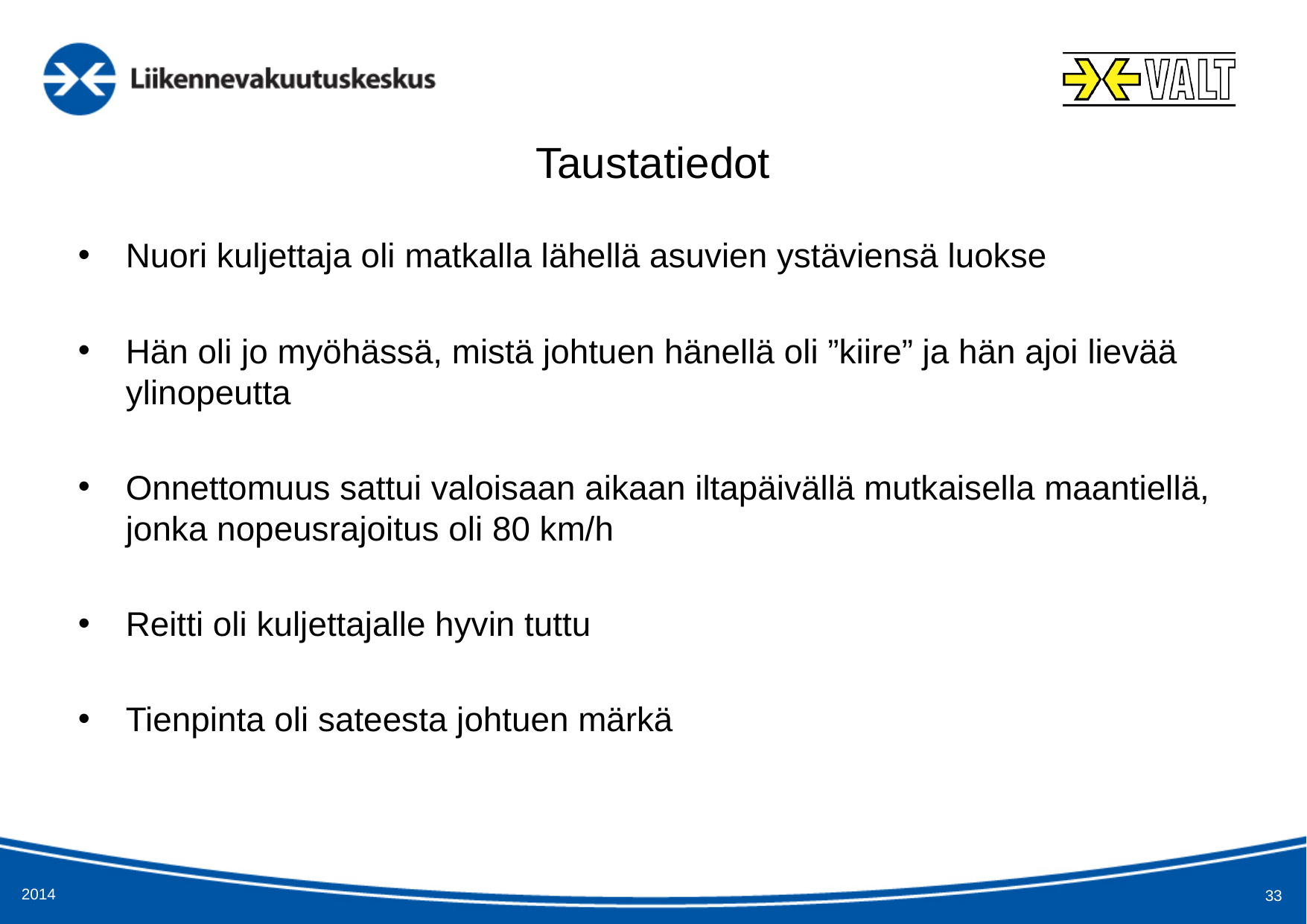

# Taustatiedot
Nuori kuljettaja oli matkalla lähellä asuvien ystäviensä luokse

Hän oli jo myöhässä, mistä johtuen hänellä oli ”kiire” ja hän ajoi lievää ylinopeutta

Onnettomuus sattui valoisaan aikaan iltapäivällä mutkaisella maantiellä, jonka nopeusrajoitus oli 80 km/h

Reitti oli kuljettajalle hyvin tuttu

Tienpinta oli sateesta johtuen märkä

2014
33